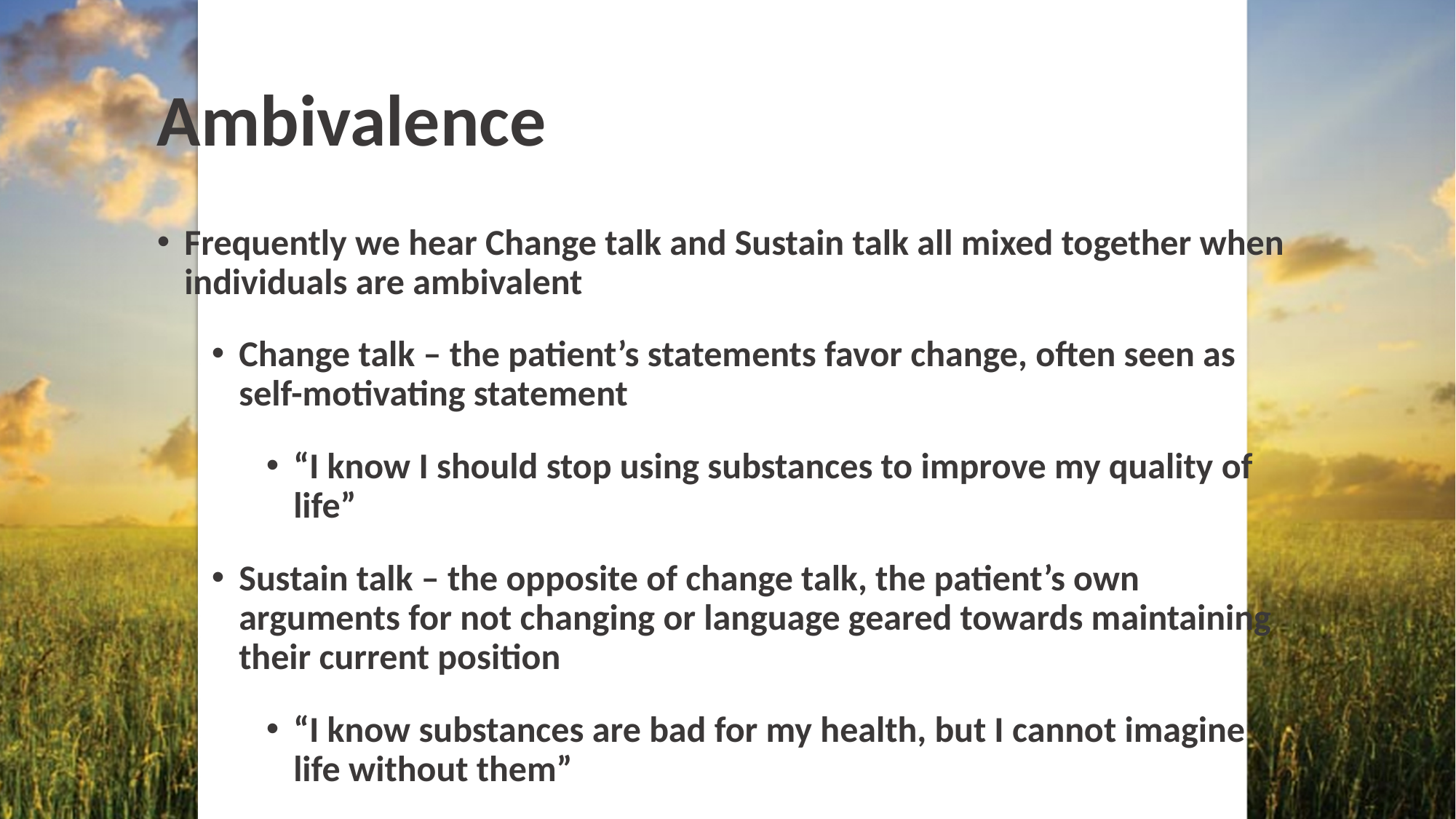

# Ambivalence
Frequently we hear Change talk and Sustain talk all mixed together when individuals are ambivalent
Change talk – the patient’s statements favor change, often seen as self-motivating statement
“I know I should stop using substances to improve my quality of life”
Sustain talk – the opposite of change talk, the patient’s own arguments for not changing or language geared towards maintaining their current position
“I know substances are bad for my health, but I cannot imagine life without them”